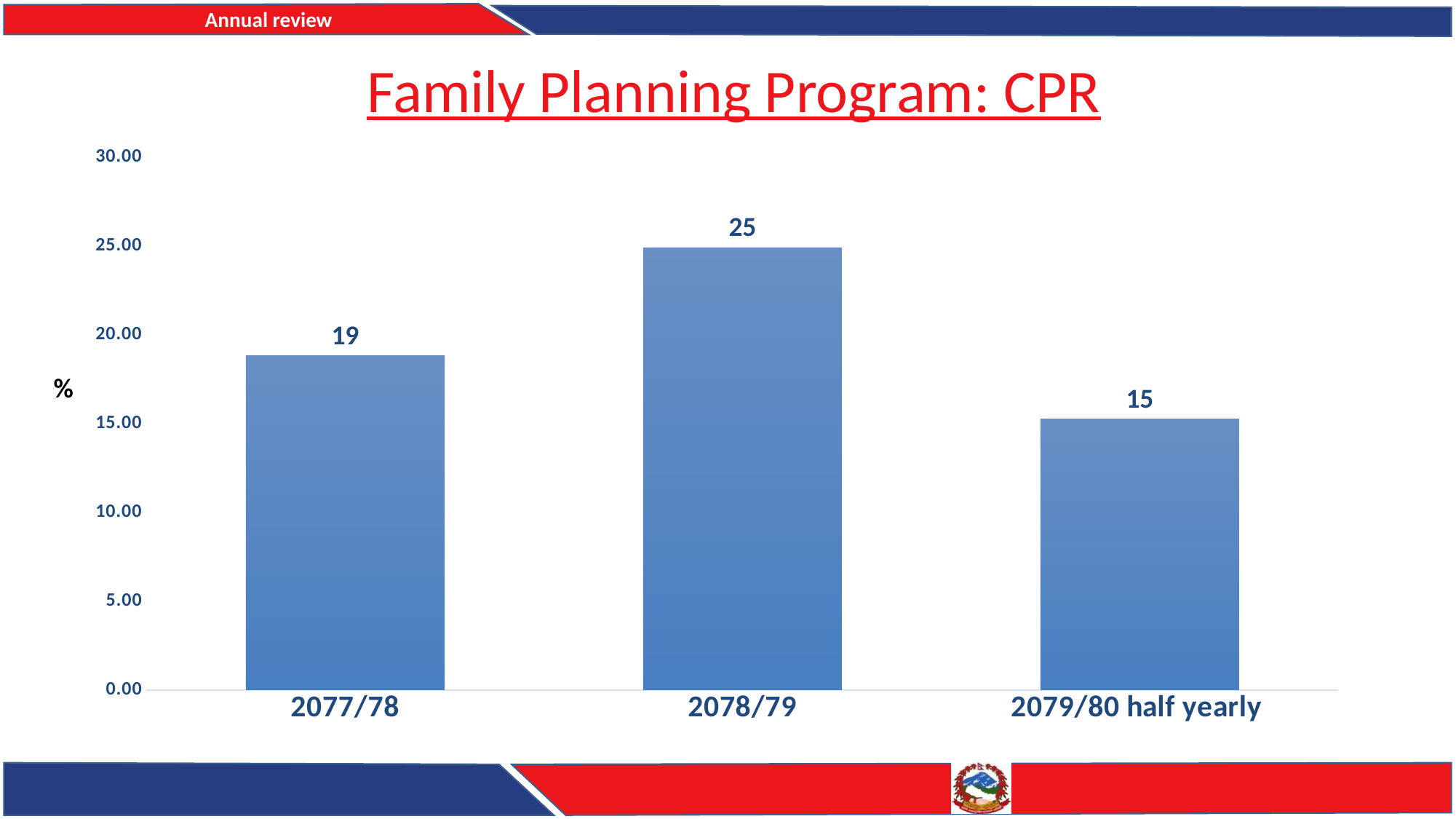

# Family Planning Program: CPR

### Chart

| Category | CPR |
|---|---|
| 2077/78 | 18.8 |
| 2078/79 | 24.9 |
| 2079/80 half yearly  | 15.27 |
%